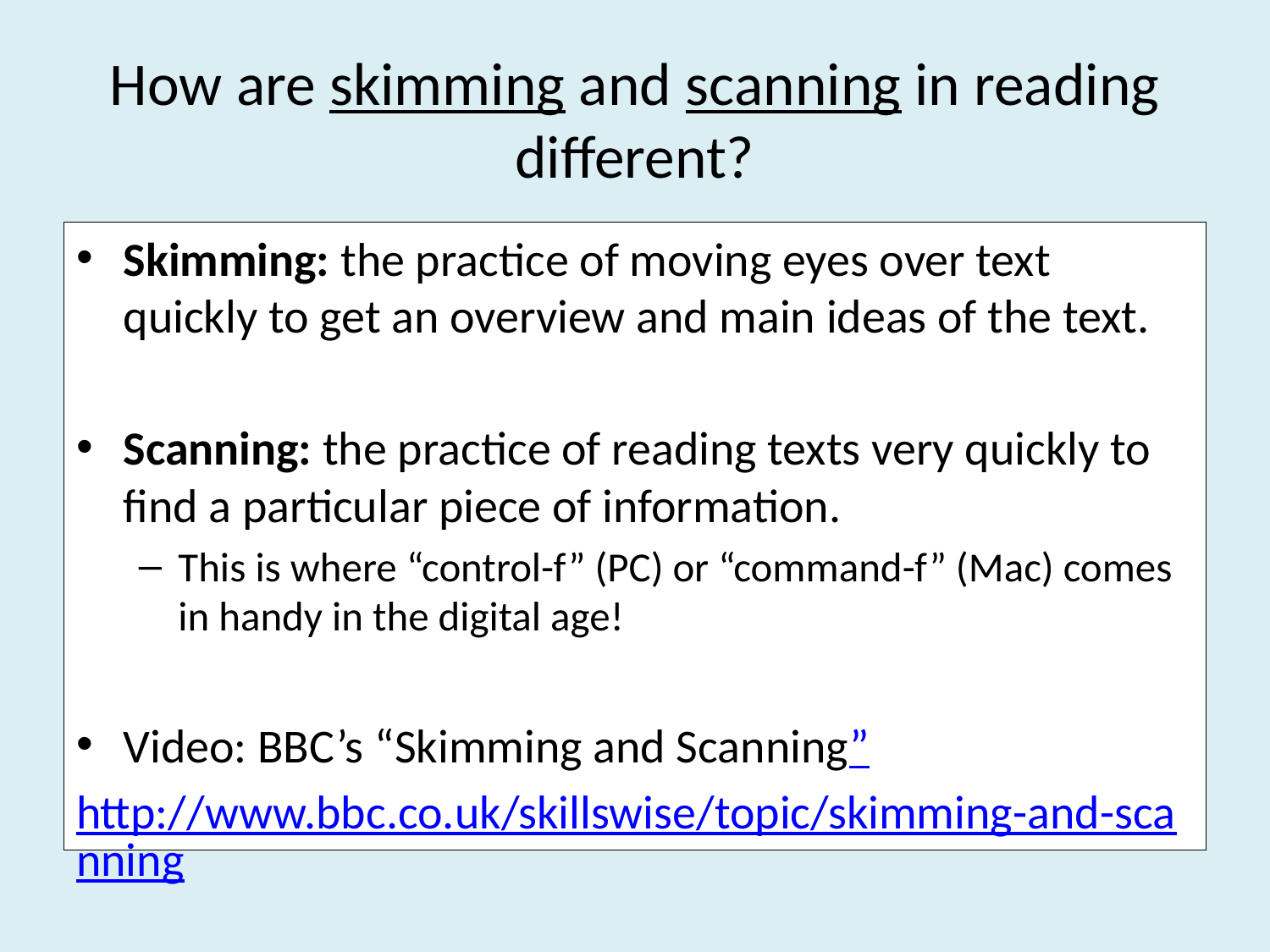

# How are skimming and scanning in reading different?
Skimming: the practice of moving eyes over text quickly to get an overview and main ideas of the text.

Scanning: the practice of reading texts very quickly to find a particular piece of information.
This is where “control-f” (PC) or “command-f” (Mac) comes in handy in the digital age!

Video: BBC’s “Skimming and Scanning”
http://www.bbc.co.uk/skillswise/topic/skimming-and-scanning